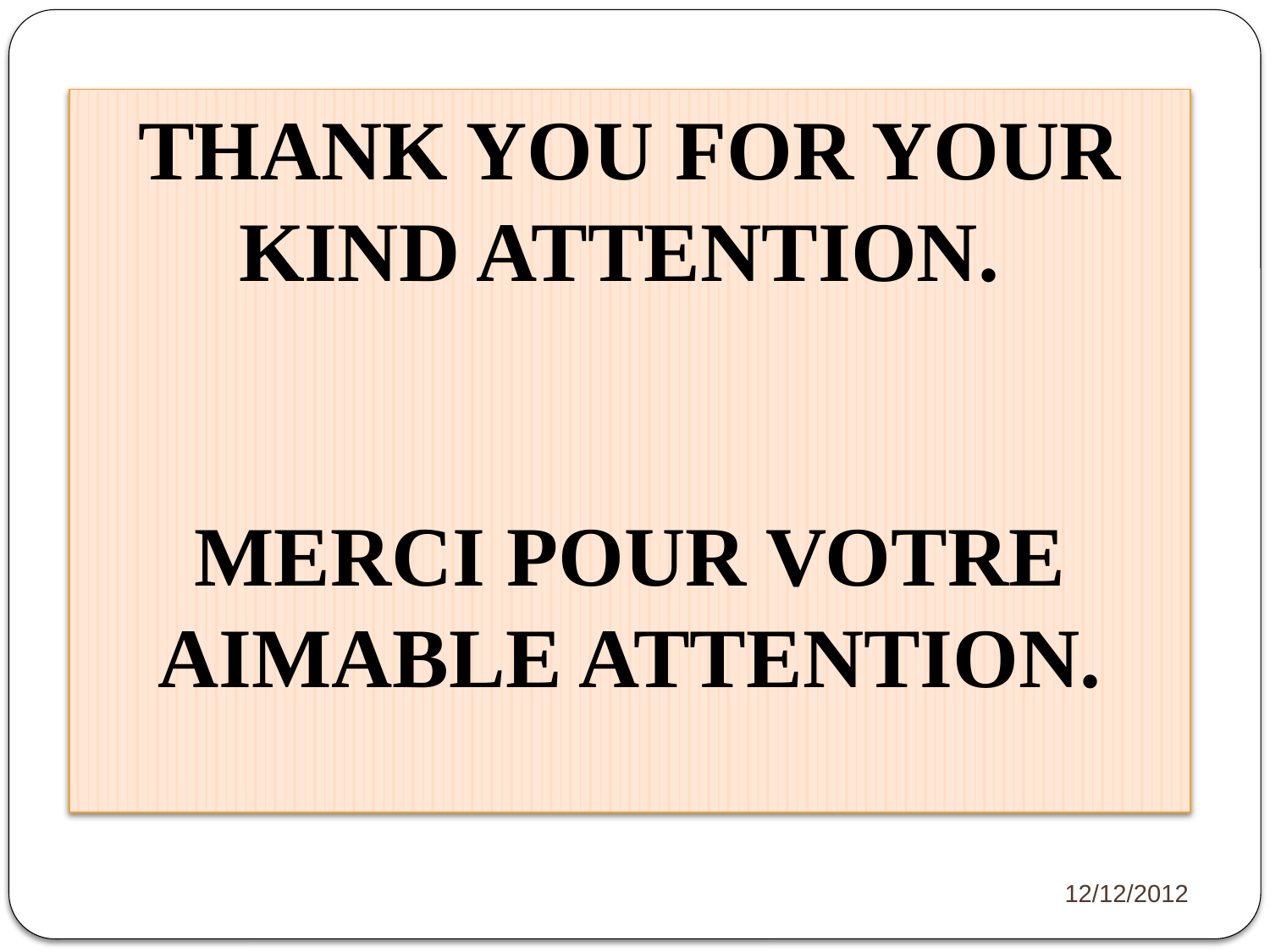

THANK YOU FOR YOUR KIND ATTENTION.

MERCI POUR VOTRE AIMABLE ATTENTION.

12/12/2012